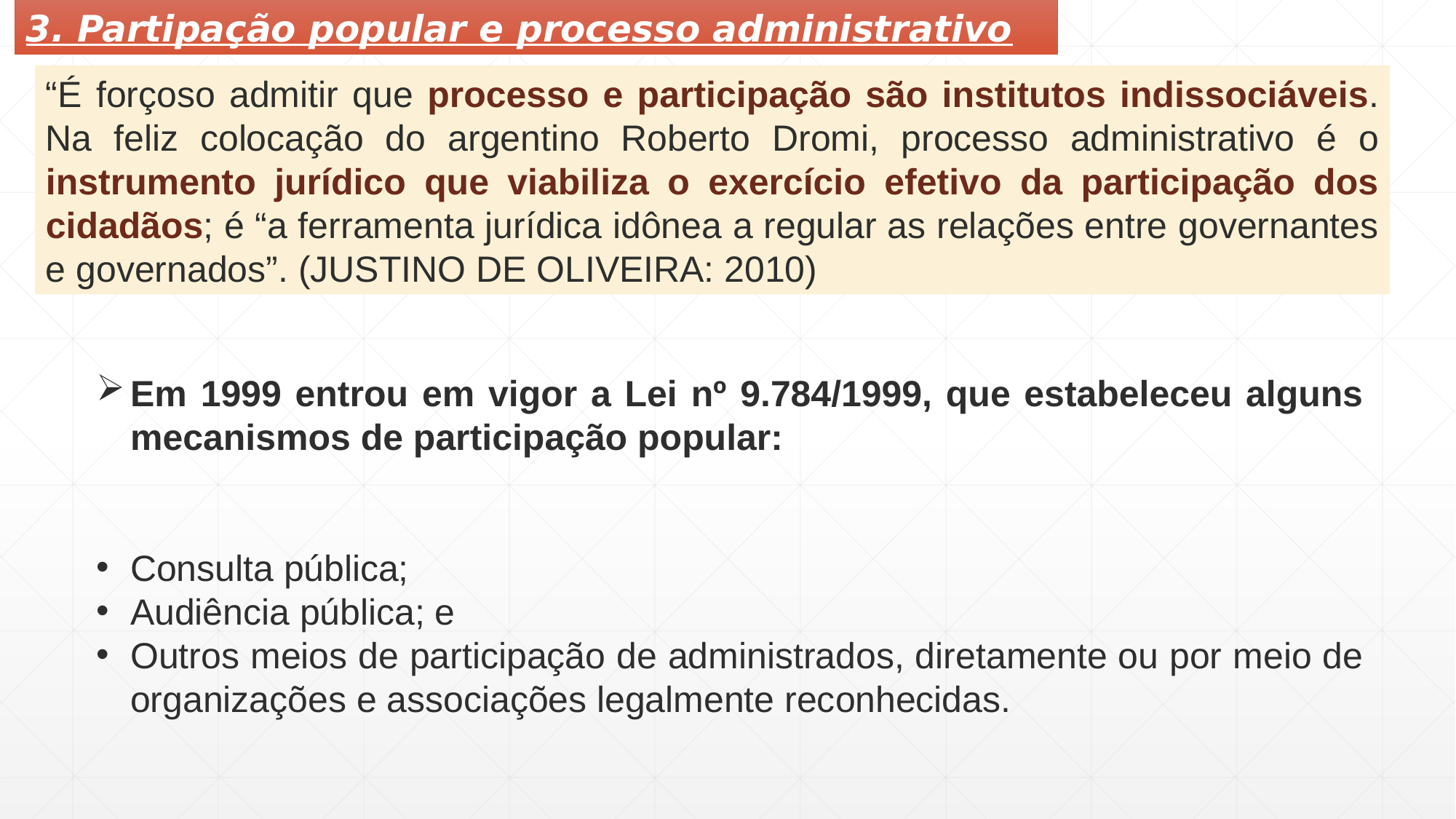

3. Partipação popular e processo administrativo
“É forçoso admitir que processo e participação são institutos indissociáveis. Na feliz colocação do argentino Roberto Dromi, processo administrativo é o instrumento jurídico que viabiliza o exercício efetivo da participação dos cidadãos; é “a ferramenta jurídica idônea a regular as relações entre governantes e governados”. (JUSTINO DE OLIVEIRA: 2010)
Em 1999 entrou em vigor a Lei nº 9.784/1999, que estabeleceu alguns mecanismos de participação popular:

Consulta pública;
Audiência pública; e
Outros meios de participação de administrados, diretamente ou por meio de organizações e associações legalmente reconhecidas.